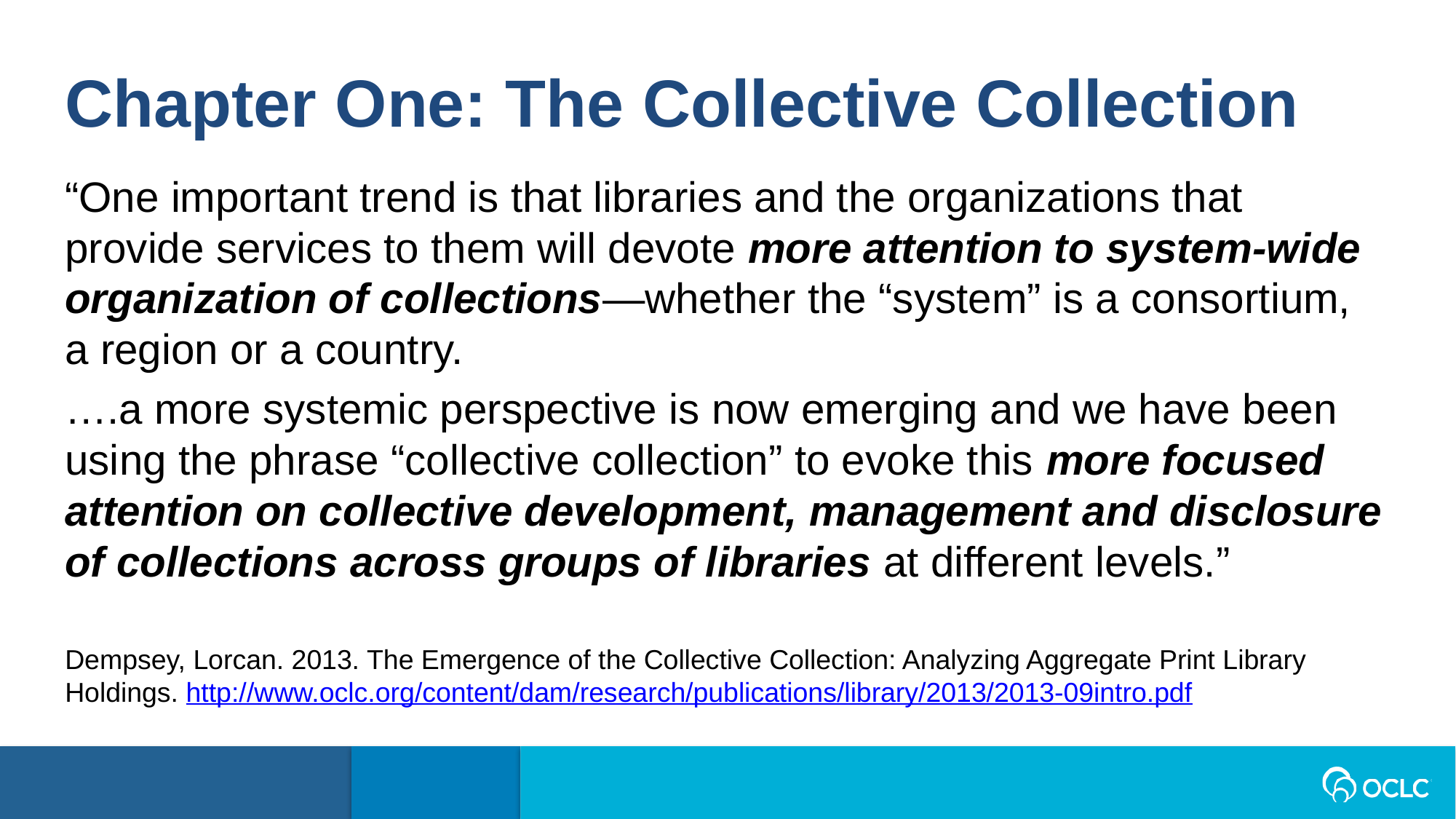

Chapter One: The Collective Collection
“One important trend is that libraries and the organizations that provide services to them will devote more attention to system-wide organization of collections—whether the “system” is a consortium, a region or a country.
….a more systemic perspective is now emerging and we have been using the phrase “collective collection” to evoke this more focused attention on collective development, management and disclosure of collections across groups of libraries at different levels.”

Dempsey, Lorcan. 2013. The Emergence of the Collective Collection: Analyzing Aggregate Print Library Holdings. http://www.oclc.org/content/dam/research/publications/library/2013/2013-09intro.pdf